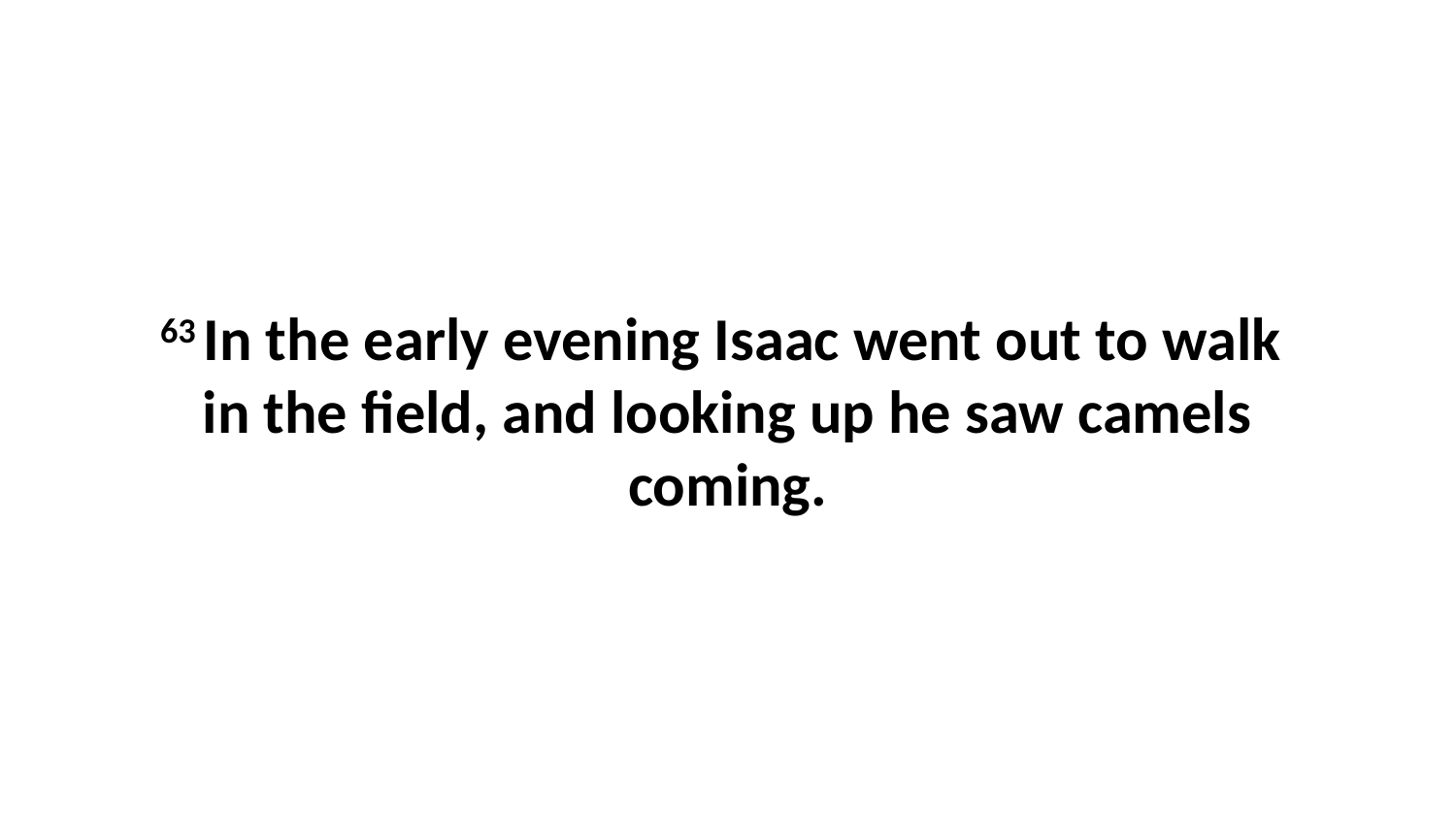

63 In the early evening Isaac went out to walk  in the field, and looking up he saw camels coming.